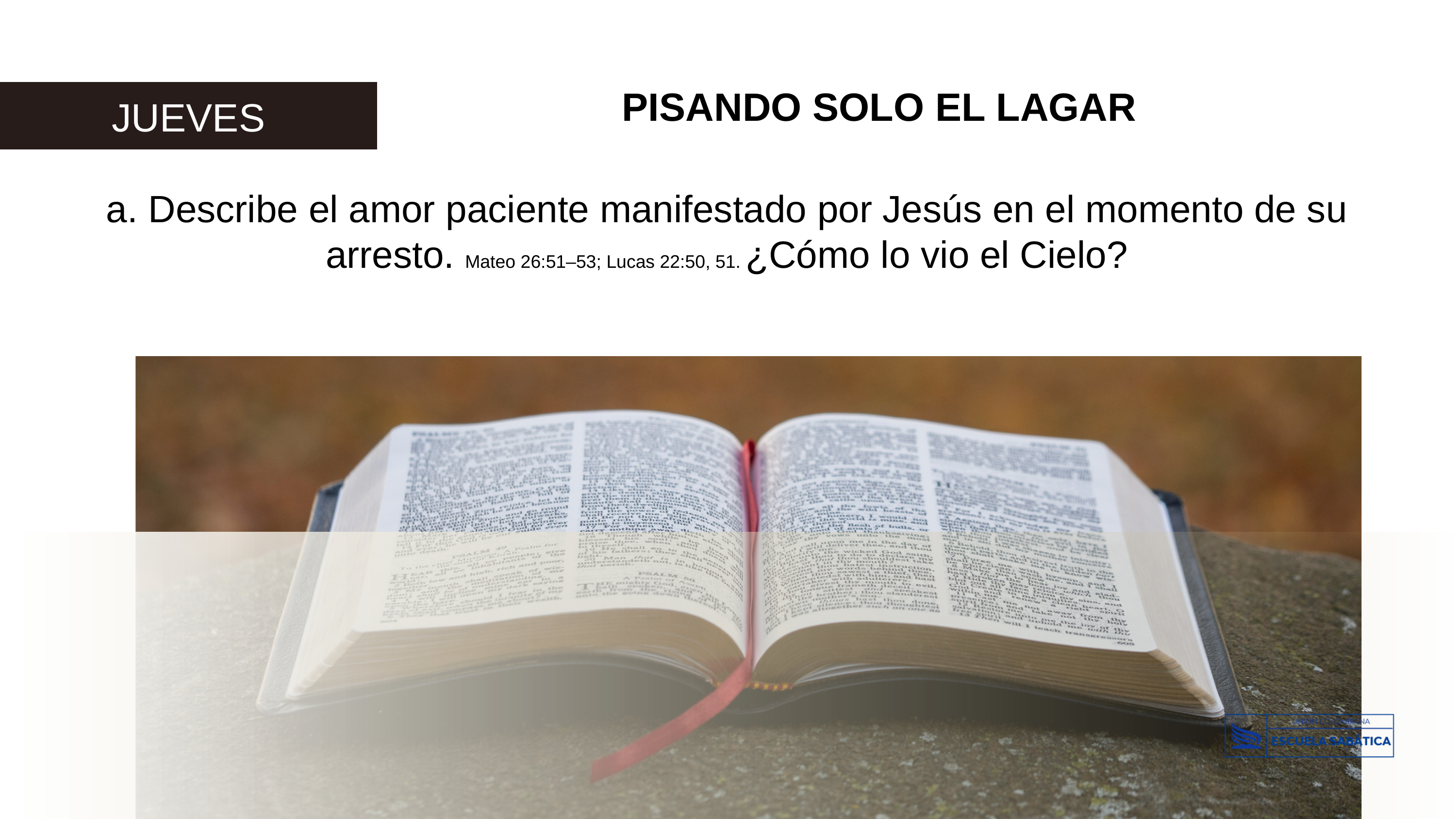

PISANDO SOLO EL LAGAR
JUEVES
a. Describe el amor paciente manifestado por Jesús en el momento de su arresto. Mateo 26:51–53; Lucas 22:50, 51. ¿Cómo lo vio el Cielo?